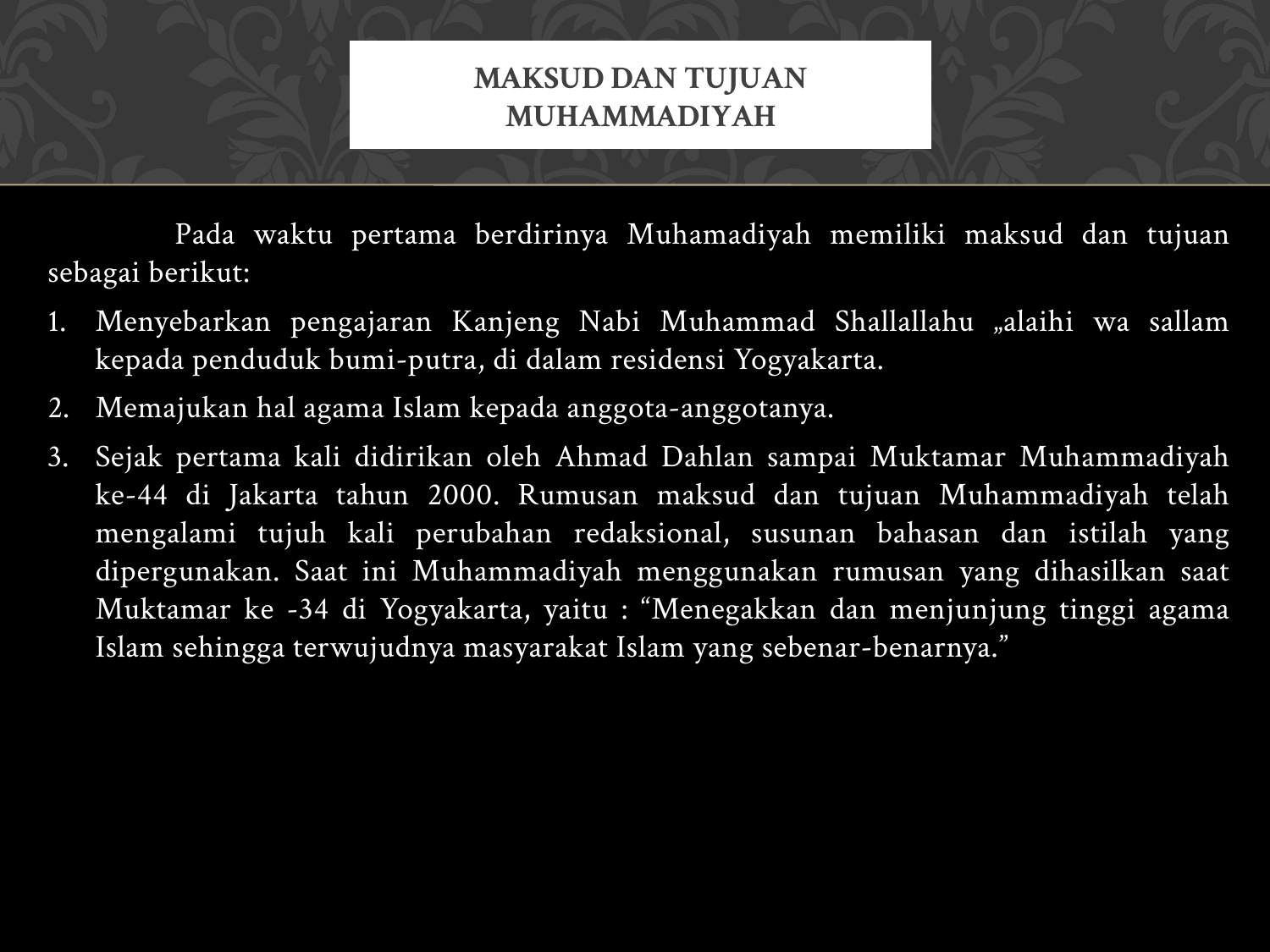

# Maksud Dan tujuan muhammadiyah
	Pada waktu pertama berdirinya Muhamadiyah memiliki maksud dan tujuan sebagai berikut:
Menyebarkan pengajaran Kanjeng Nabi Muhammad Shallallahu „alaihi wa sallam kepada penduduk bumi-putra, di dalam residensi Yogyakarta.
Memajukan hal agama Islam kepada anggota-anggotanya.
Sejak pertama kali didirikan oleh Ahmad Dahlan sampai Muktamar Muhammadiyah ke-44 di Jakarta tahun 2000. Rumusan maksud dan tujuan Muhammadiyah telah mengalami tujuh kali perubahan redaksional, susunan bahasan dan istilah yang dipergunakan. Saat ini Muhammadiyah menggunakan rumusan yang dihasilkan saat Muktamar ke -34 di Yogyakarta, yaitu : “Menegakkan dan menjunjung tinggi agama Islam sehingga terwujudnya masyarakat Islam yang sebenar-benarnya.”